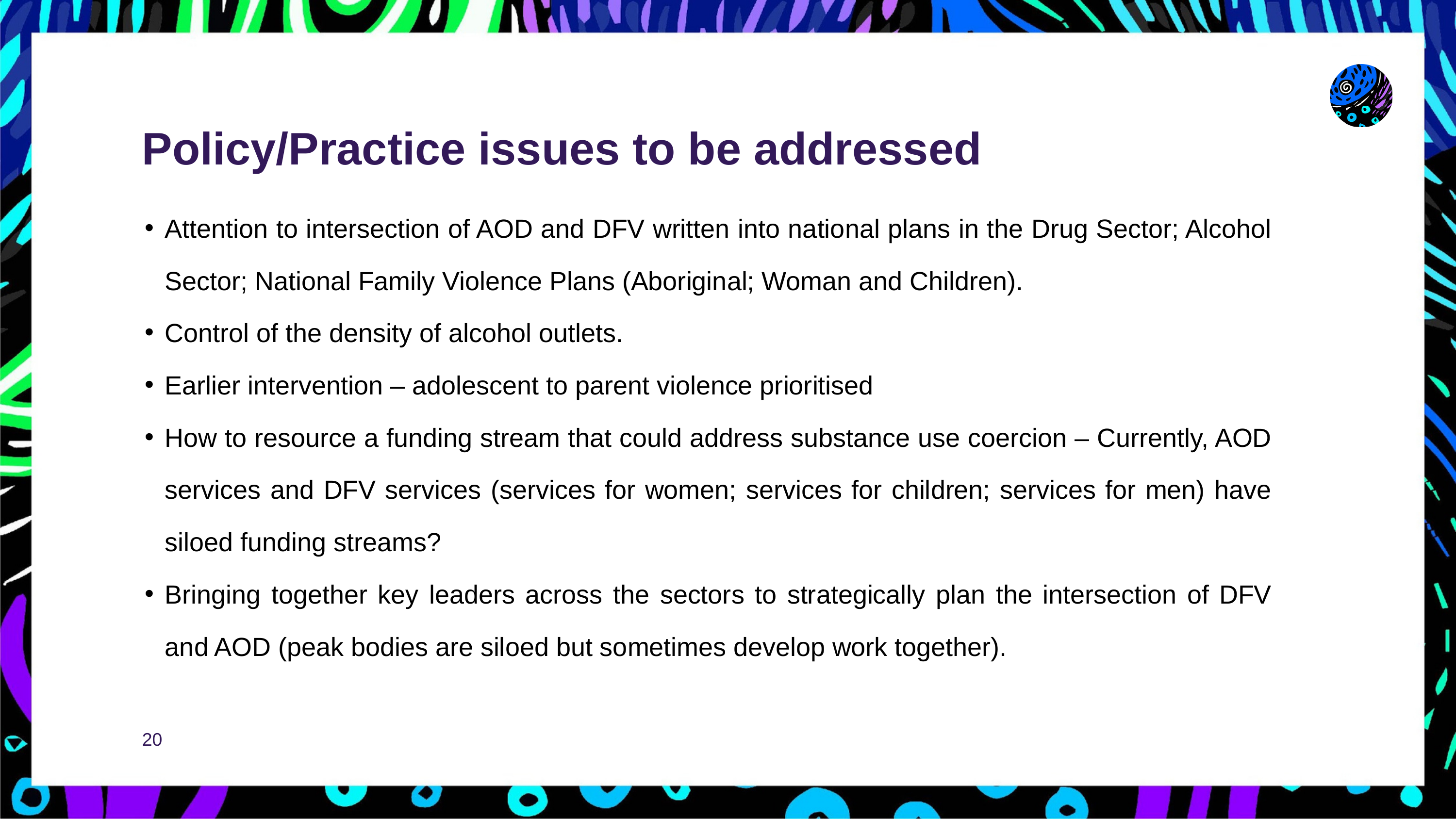

Policy/Practice issues to be addressed
Attention to intersection of AOD and DFV written into national plans in the Drug Sector; Alcohol Sector; National Family Violence Plans (Aboriginal; Woman and Children).
Control of the density of alcohol outlets.
Earlier intervention – adolescent to parent violence prioritised
How to resource a funding stream that could address substance use coercion – Currently, AOD services and DFV services (services for women; services for children; services for men) have siloed funding streams?
Bringing together key leaders across the sectors to strategically plan the intersection of DFV and AOD (peak bodies are siloed but sometimes develop work together).

20